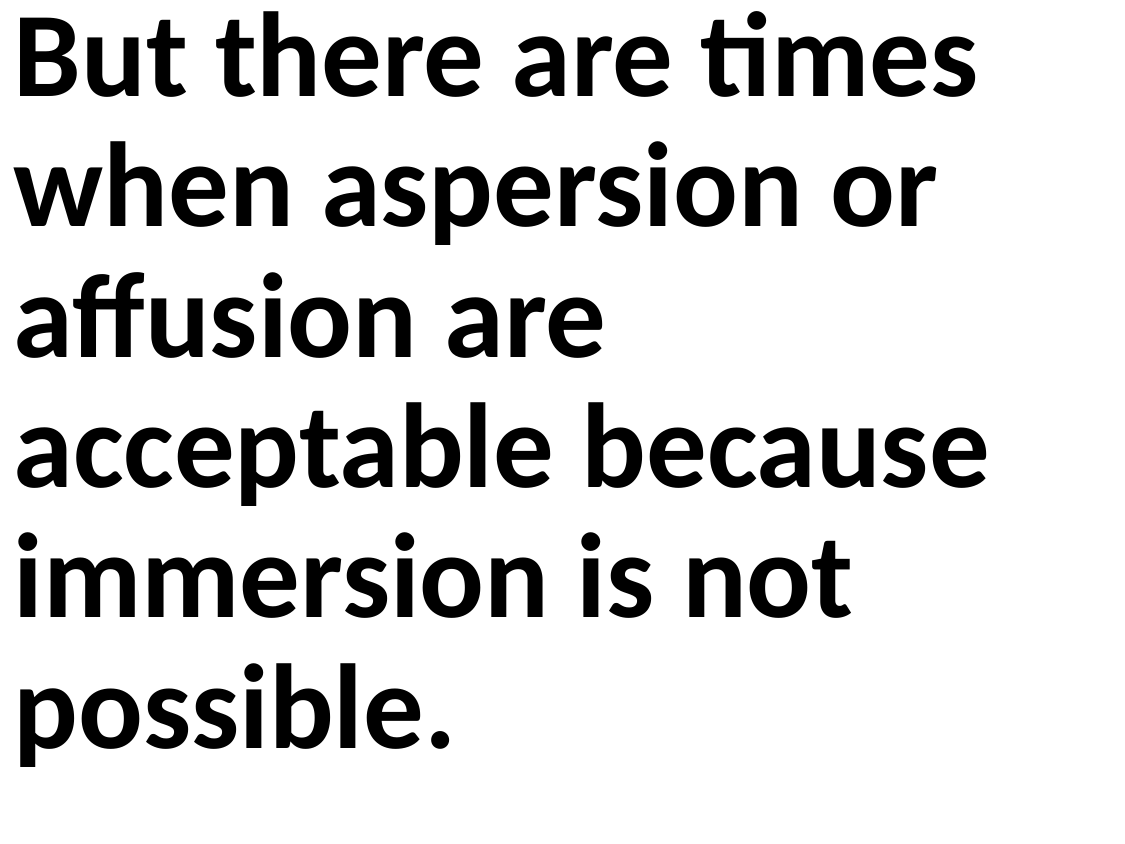

But there are times when aspersion or affusion are acceptable because immersion is not possible.